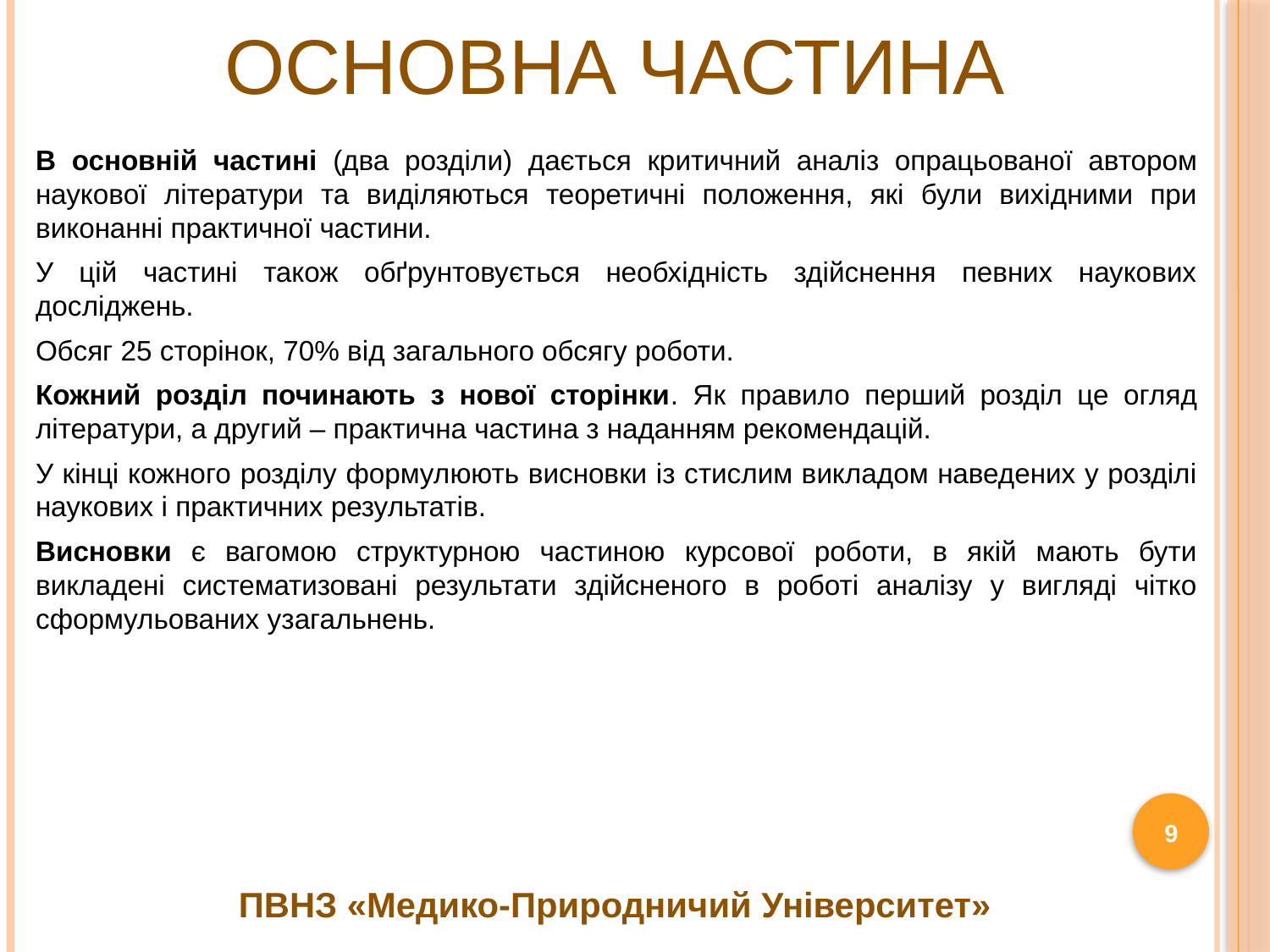

# ОСНОВНА ЧАСТИНА
В основній частині (два розділи) дається критичний аналіз опрацьованої автором наукової літератури та виділяються теоретичні положення, які були вихідними при виконанні практичної частини.
У цій частині також обґрунтовується необхідність здійснення певних наукових досліджень.
Обсяг 25 сторінок, 70% від загального обсягу роботи.
Кожний розділ починають з нової сторінки. Як правило перший розділ це огляд літератури, а другий – практична частина з наданням рекомендацій.
У кінці кожного розділу формулюють висновки із стислим викладом наведених у розділі наукових і практичних результатів.
Висновки є вагомою структурною частиною курсової роботи, в якій мають бути викладені систематизовані результати здійсненого в роботі аналізу у вигляді чітко сформульованих узагальнень.

9
ПВНЗ «Медико-Природничий Університет»